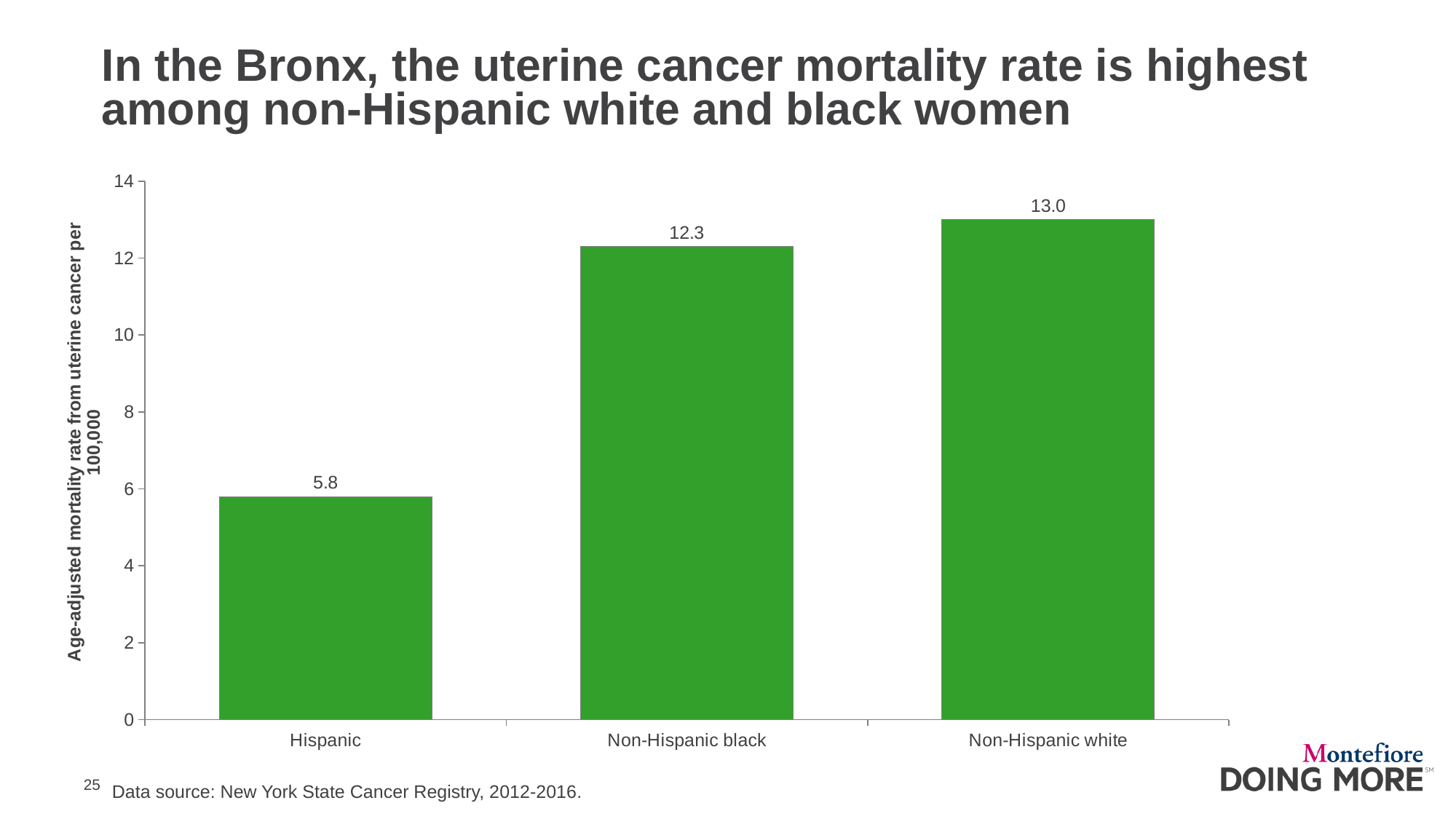

# In the Bronx, the uterine cancer mortality rate is highest among non-Hispanic white and black women

### Chart

| Category | Uterine cancer |
|---|---|
| Hispanic | 5.8 |
| Non-Hispanic black | 12.3 |
| Non-Hispanic white | 13.0 |
Data source: New York State Cancer Registry, 2012-2016.